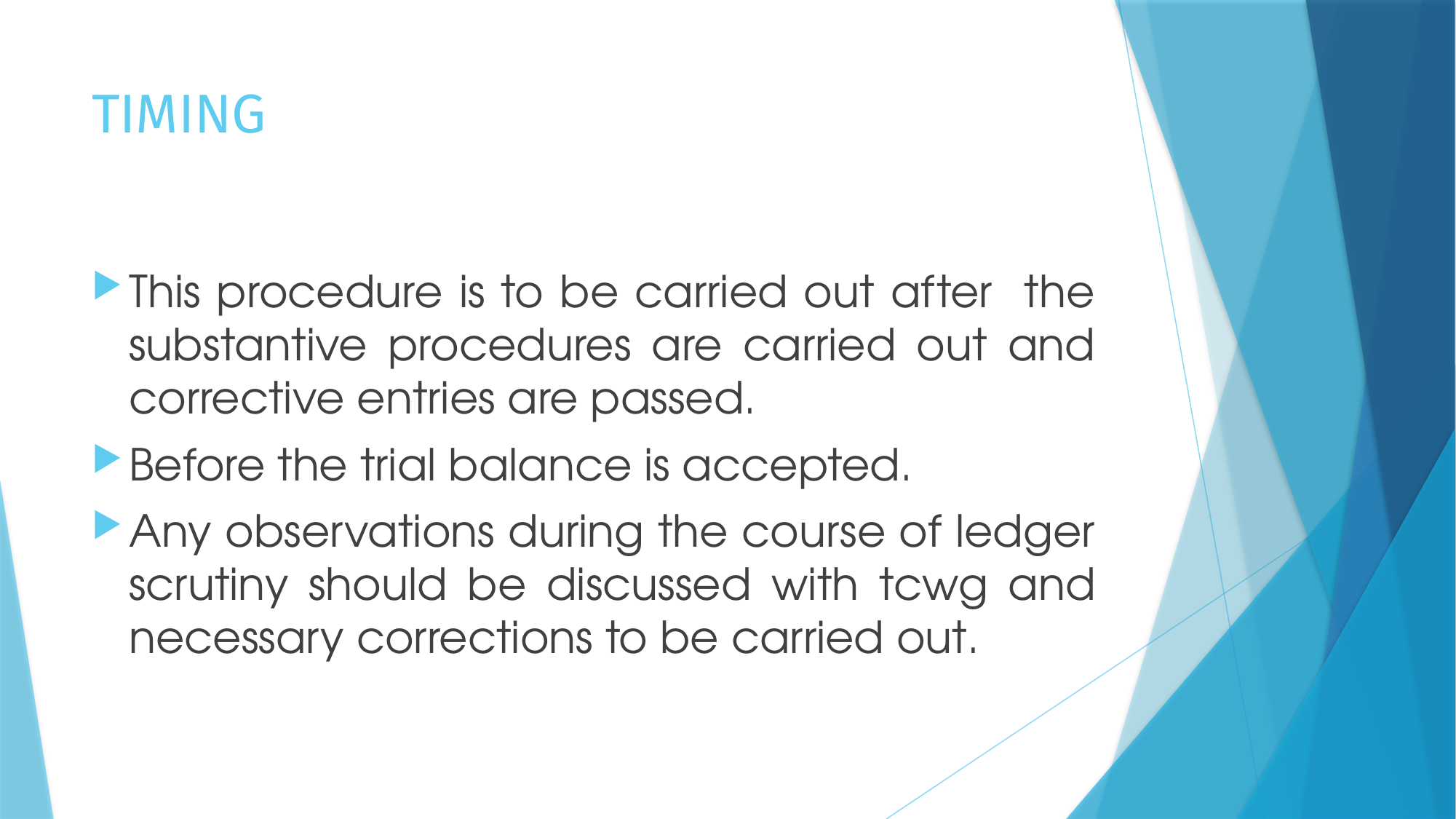

# TIMING
This procedure is to be carried out after  the substantive procedures are carried out and corrective entries are passed.
Before the trial balance is accepted.
Any observations during the course of ledger scrutiny should be discussed with tcwg and necessary corrections to be carried out.